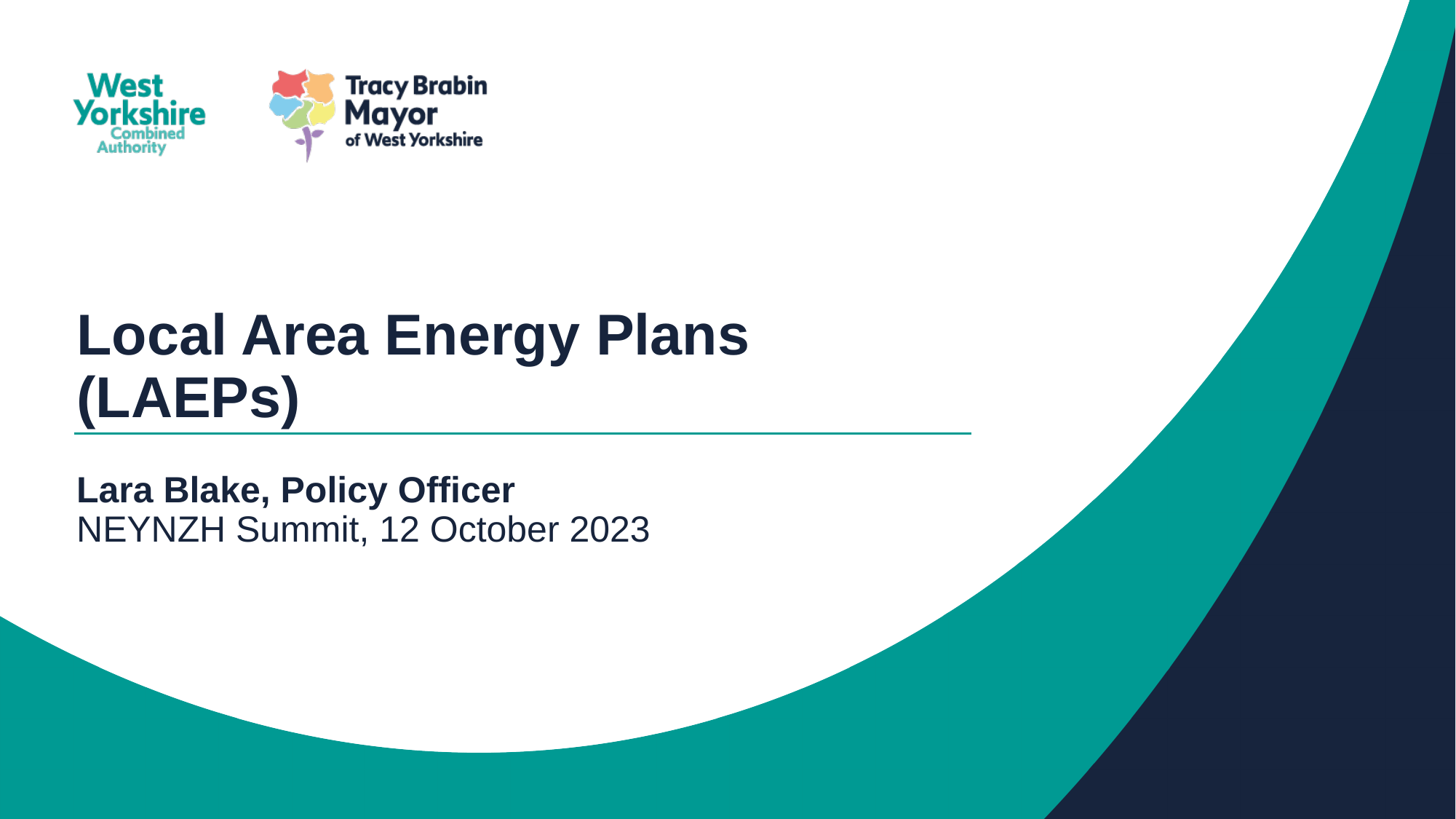

Local Area Energy Plans (LAEPs)

Lara Blake, Policy Officer
NEYNZH Summit, 12 October 2023